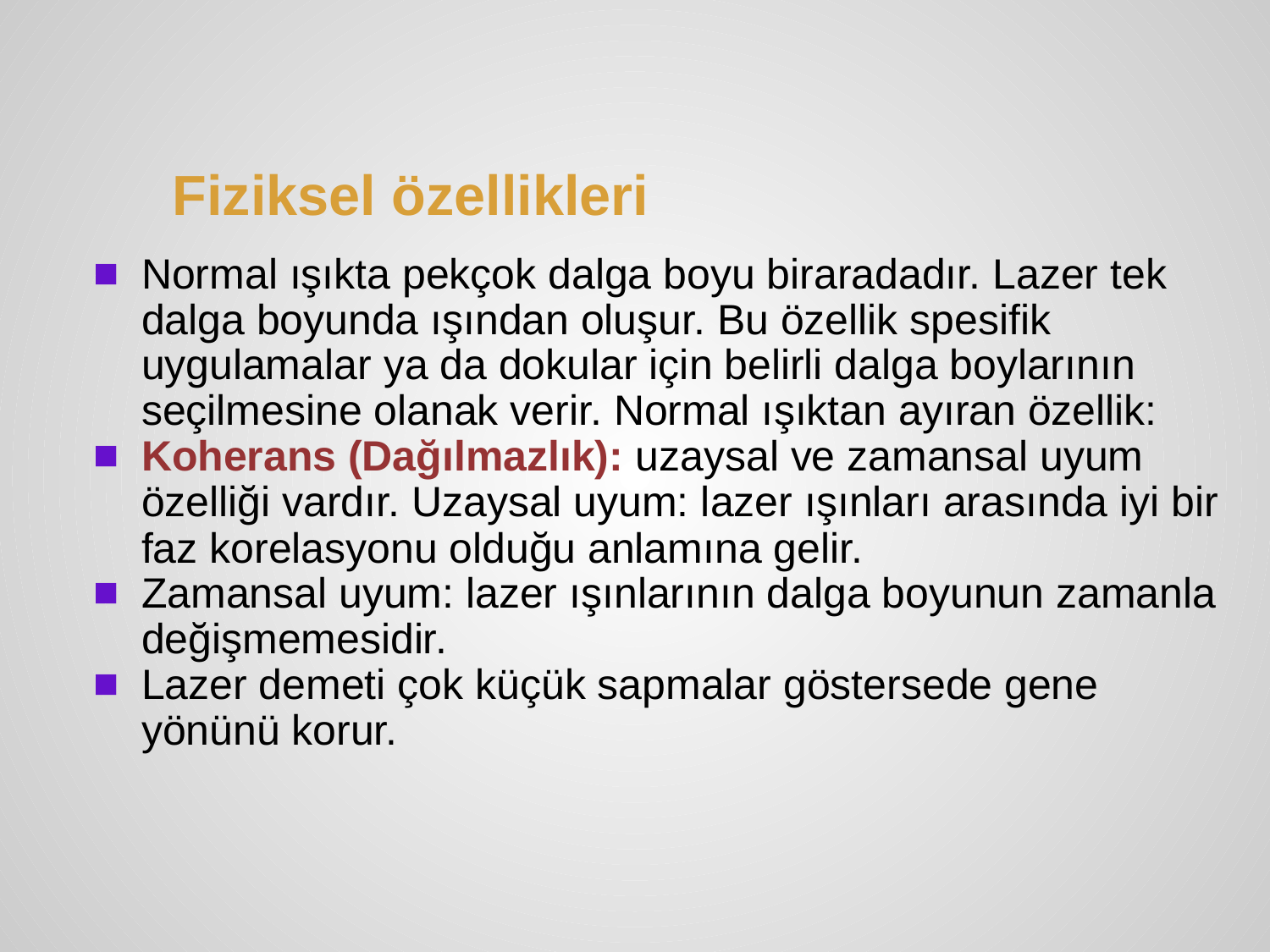

# Fiziksel özellikleri
Normal ışıkta pekçok dalga boyu biraradadır. Lazer tek dalga boyunda ışından oluşur. Bu özellik spesifik uygulamalar ya da dokular için belirli dalga boylarının seçilmesine olanak verir. Normal ışıktan ayıran özellik:
Koherans (Dağılmazlık): uzaysal ve zamansal uyum özelliği vardır. Uzaysal uyum: lazer ışınları arasında iyi bir faz korelasyonu olduğu anlamına gelir.
Zamansal uyum: lazer ışınlarının dalga boyunun zamanla değişmemesidir.
Lazer demeti çok küçük sapmalar göstersede gene yönünü korur.